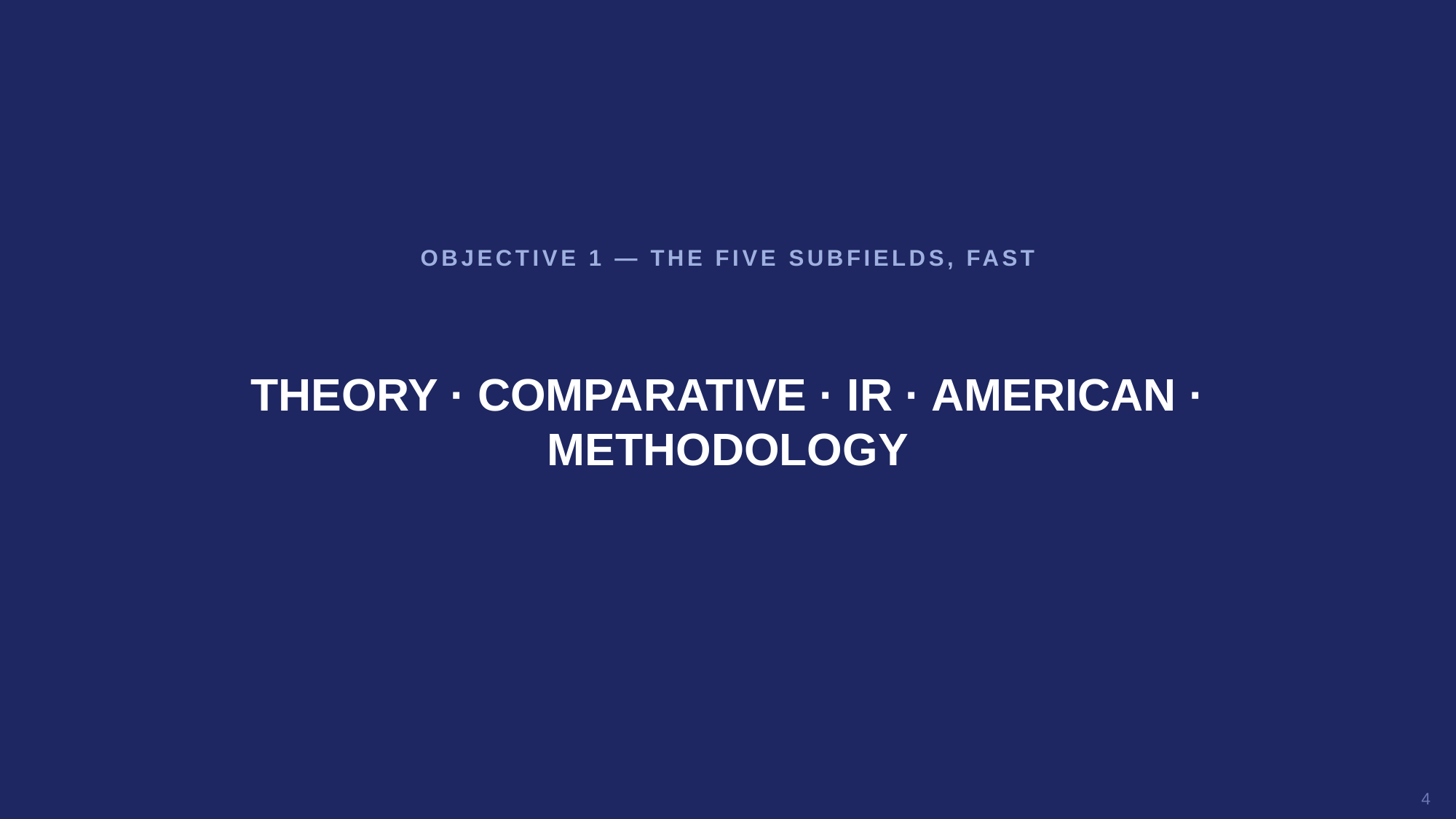

OBJECTIVE 1 — THE FIVE SUBFIELDS, FAST
THEORY · COMPARATIVE · IR · AMERICAN · METHODOLOGY
4